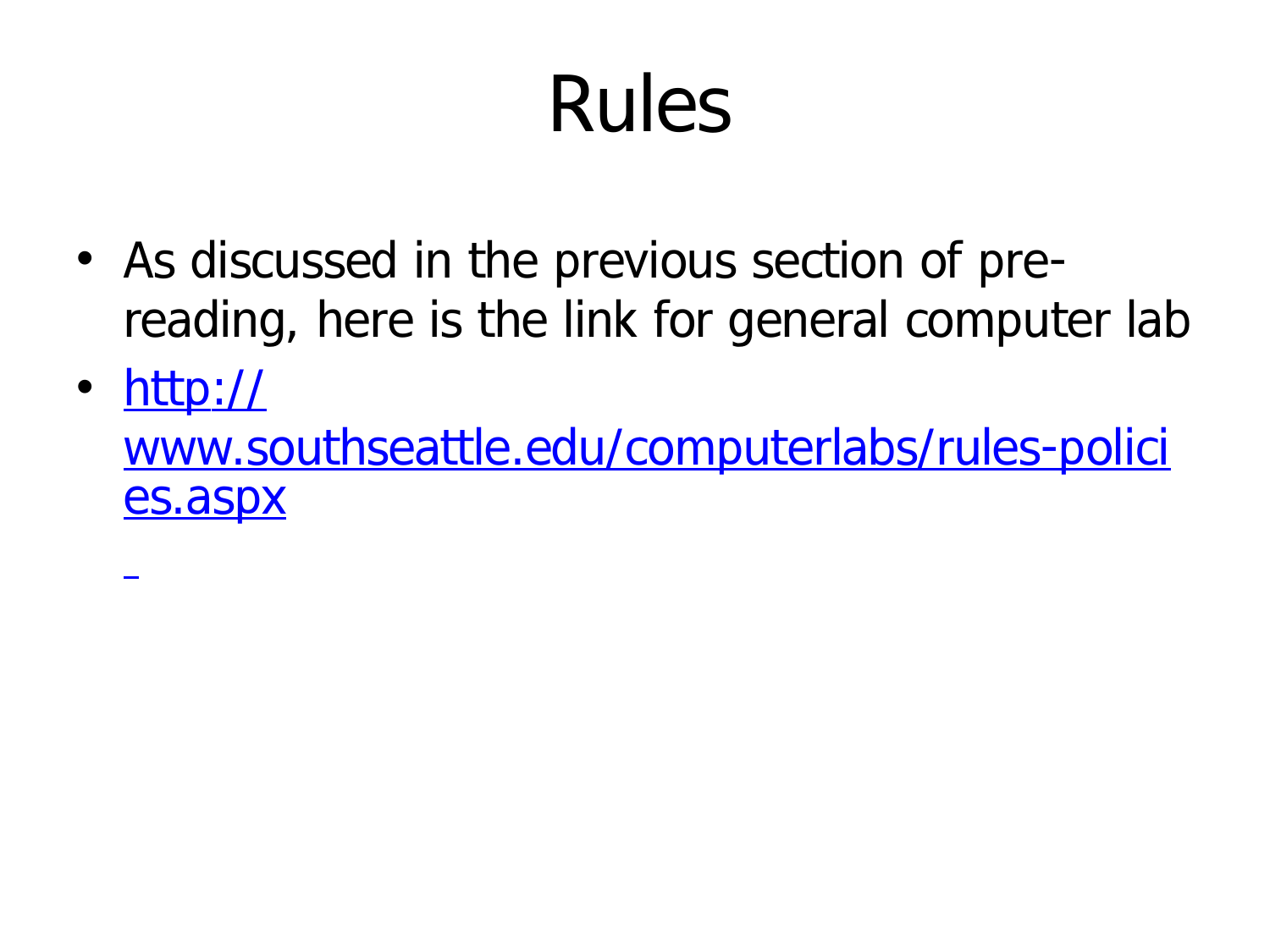

# Rules
As discussed in the previous section of pre-reading, here is the link for general computer lab
http://www.southseattle.edu/computerlabs/rules-policies.aspx